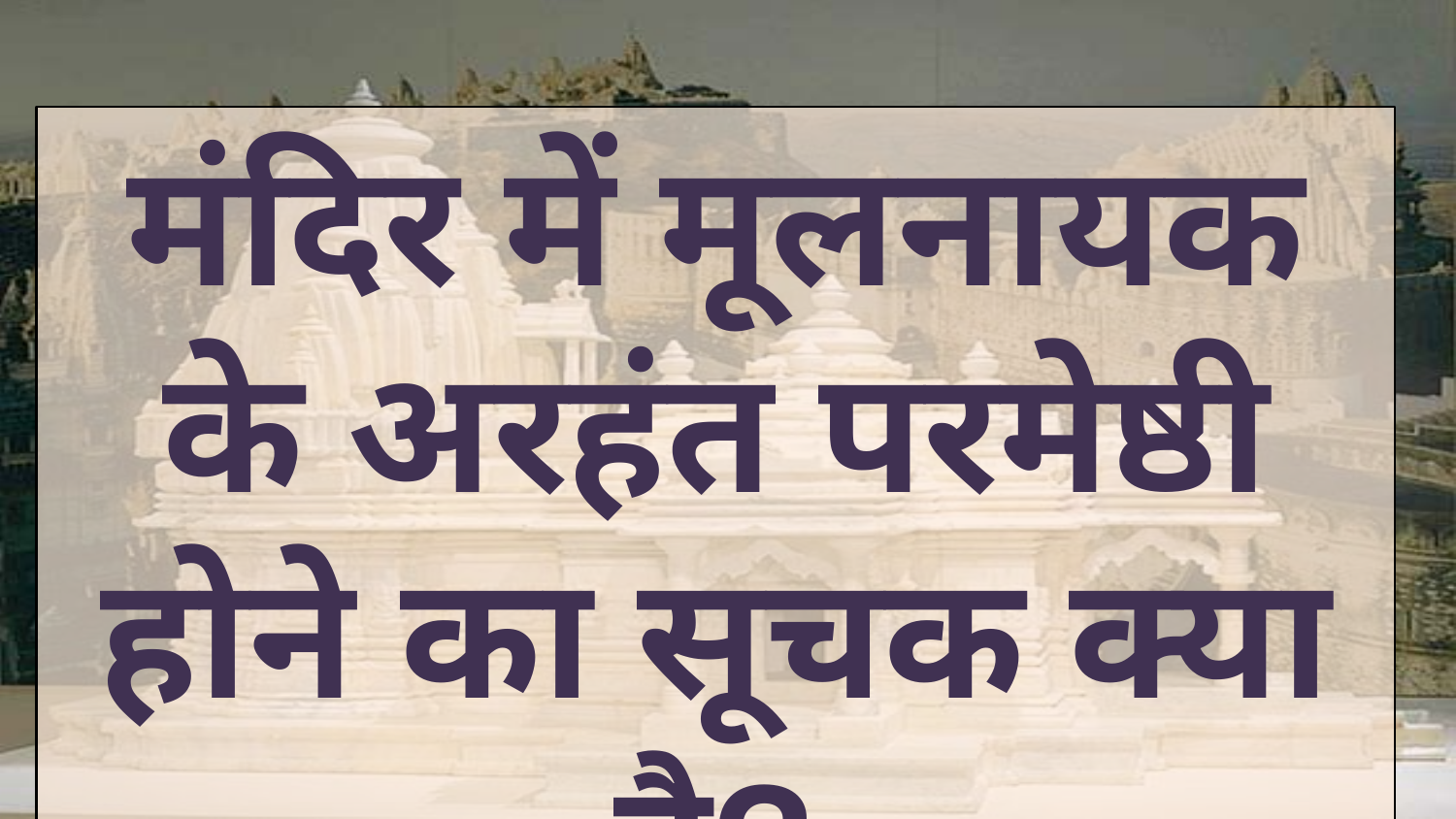

मंदिर में मूलनायक के अरहंत परमेष्ठी होने का सूचक क्या है?